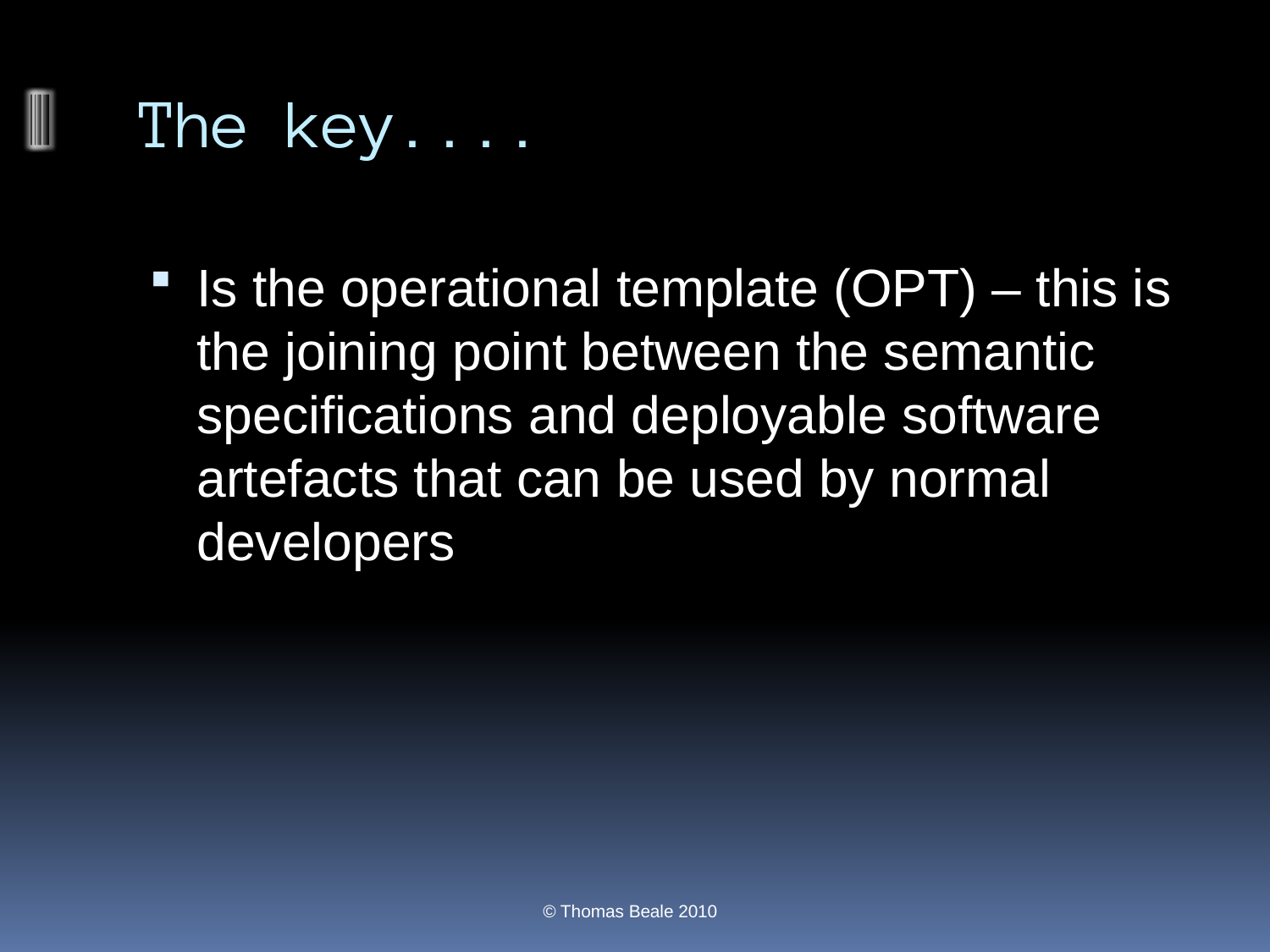

# The key....
Is the operational template (OPT) – this is the joining point between the semantic specifications and deployable software artefacts that can be used by normal developers